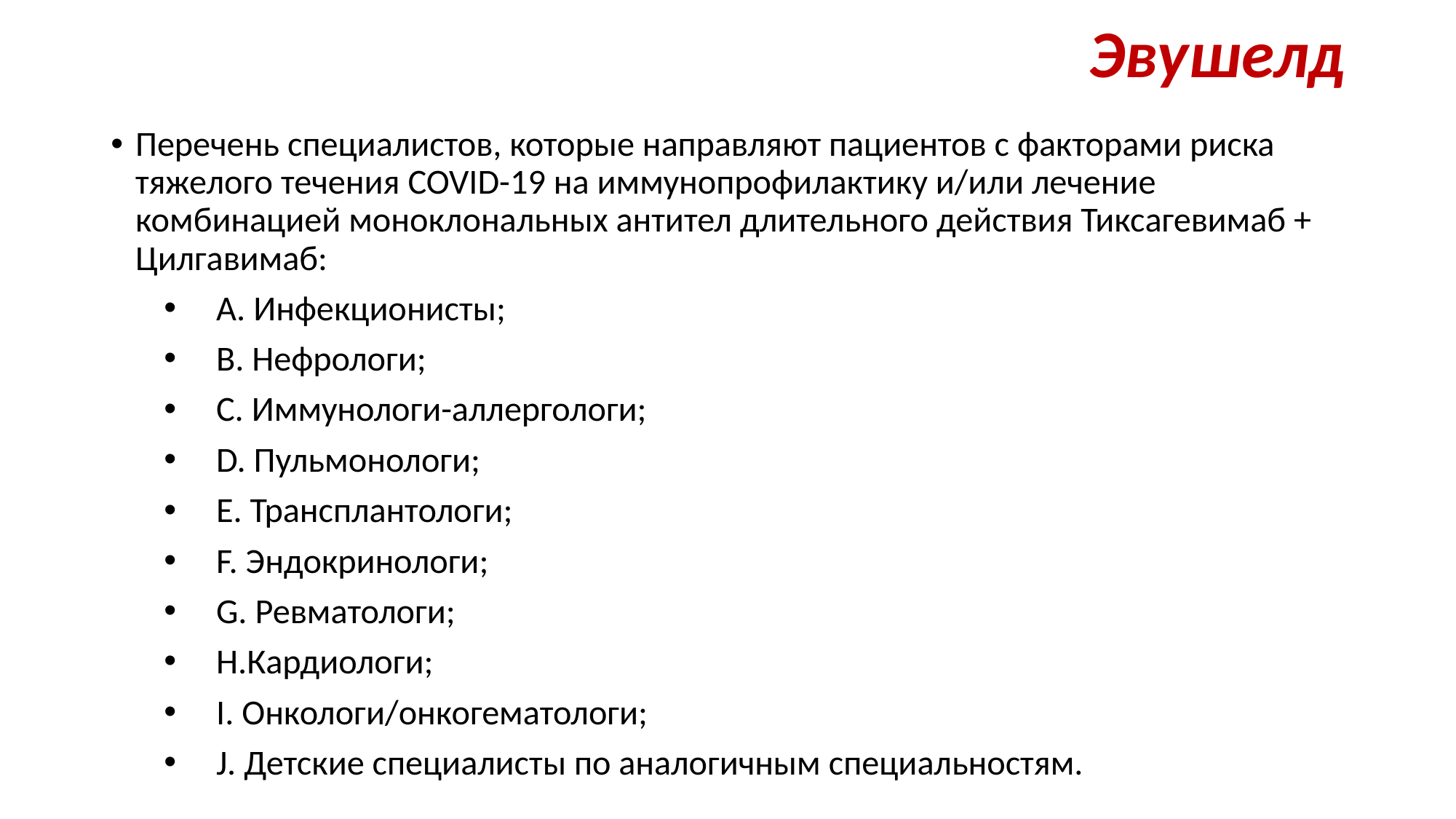

# Эвушелд
Перечень специалистов, которые направляют пациентов с факторами риска тяжелого течения COVID-19 на иммунопрофилактику и/или лечение комбинацией моноклональных антител длительного действия Тиксагевимаб + Цилгавимаб:
A. Инфекционисты;
B. Нефрологи;
C. Иммунологи-аллергологи;
D. Пульмонологи;
E. Трансплантологи;
F. Эндокринологи;
G. Ревматологи;
H.Кардиологи;
I. Онкологи/онкогематологи;
J. Детские специалисты по аналогичным специальностям.